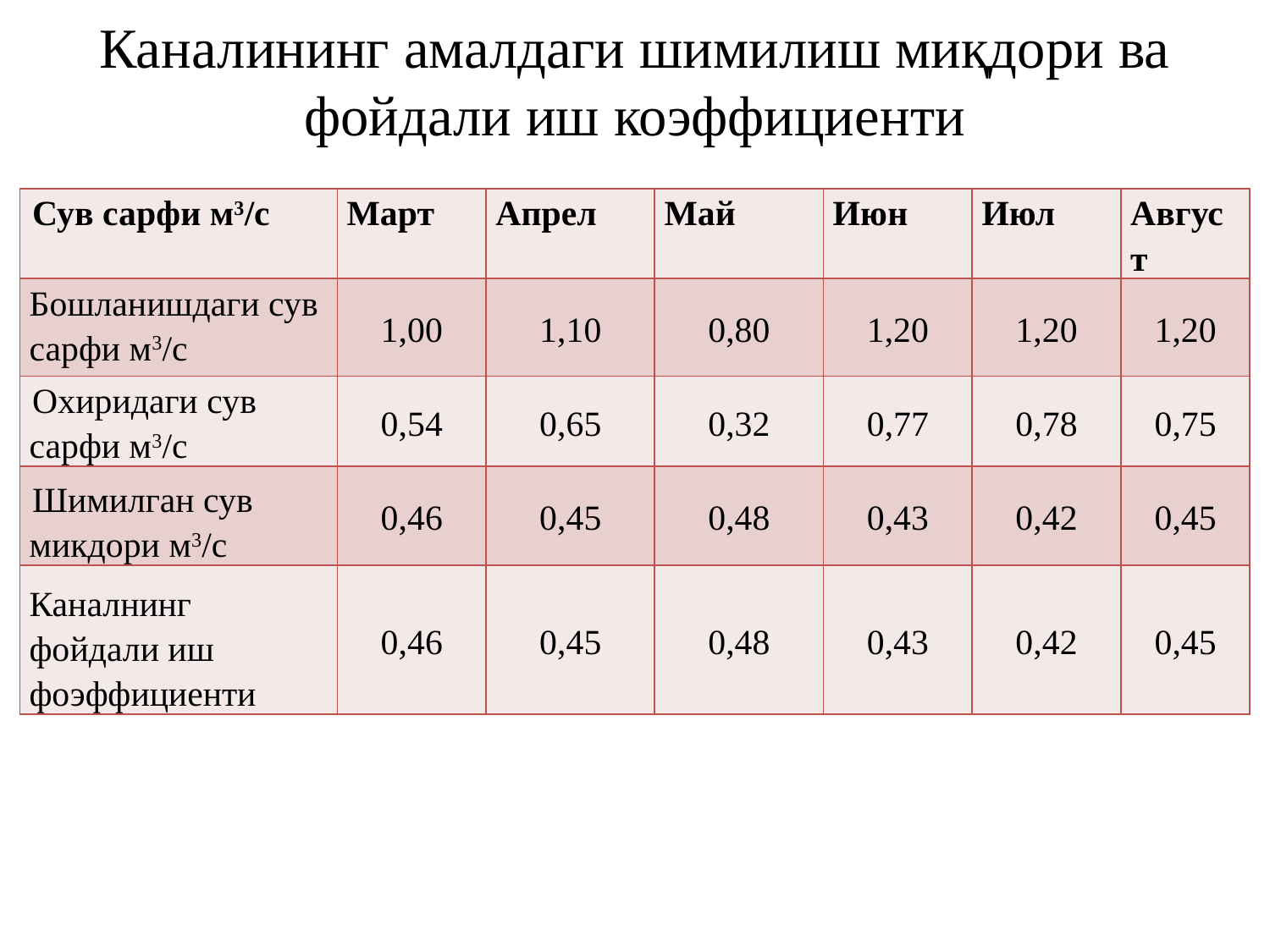

# Каналининг амалдаги шимилиш миқдори ва фойдали иш коэффициенти
| Сув сарфи м3/с | Март | Апрел | Май | Июн | Июл | Август |
| --- | --- | --- | --- | --- | --- | --- |
| Бошланишдаги сув сарфи м3/с | 1,00 | 1,10 | 0,80 | 1,20 | 1,20 | 1,20 |
| Охиридаги сув сарфи м3/с | 0,54 | 0,65 | 0,32 | 0,77 | 0,78 | 0,75 |
| Шимилган сув микдори м3/с | 0,46 | 0,45 | 0,48 | 0,43 | 0,42 | 0,45 |
| Каналнинг фойдали иш фоэффициенти | 0,46 | 0,45 | 0,48 | 0,43 | 0,42 | 0,45 |